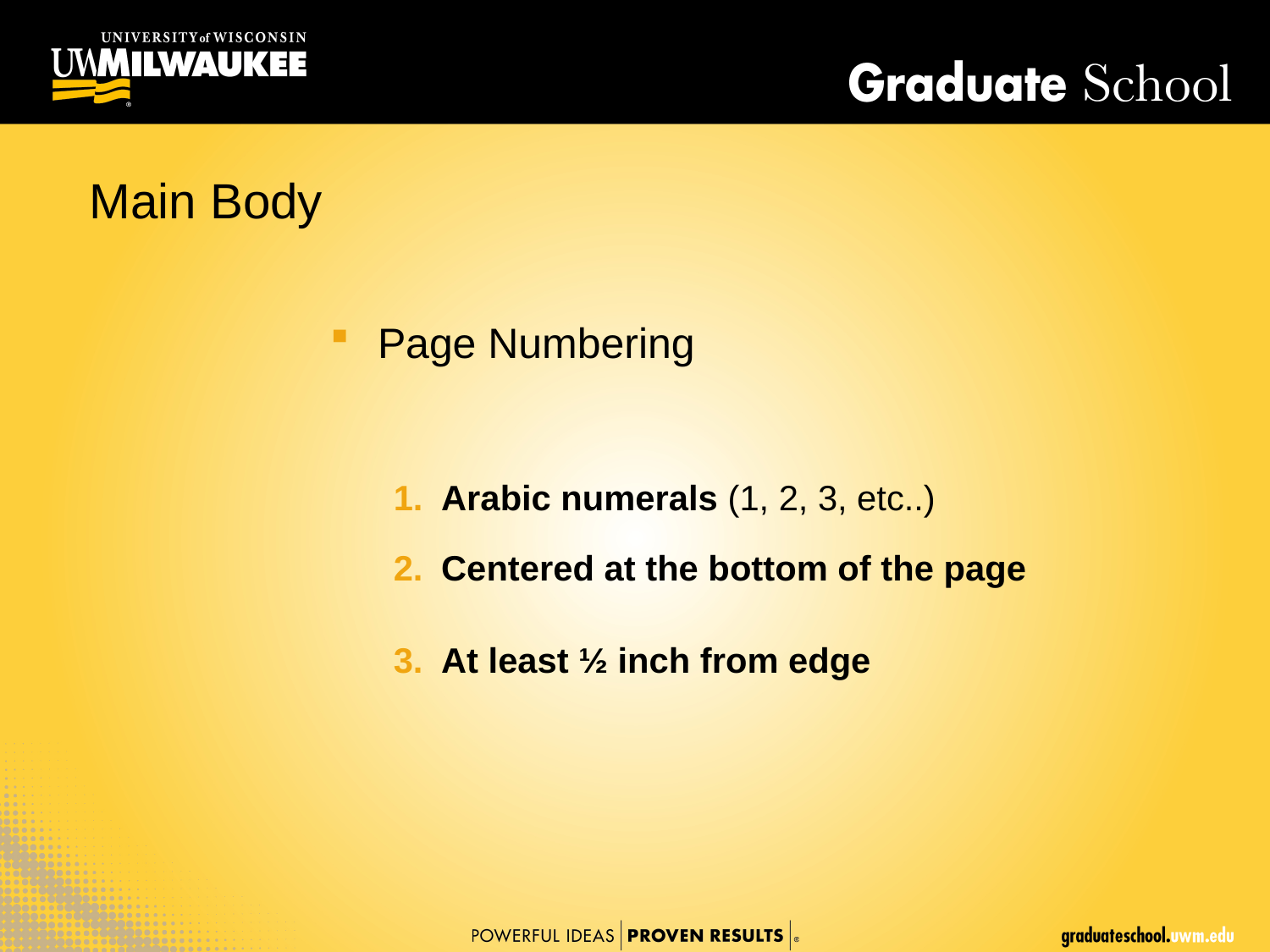

Main Body
Page Numbering

Arabic numerals (1, 2, 3, etc..)
Centered at the bottom of the page
At least ½ inch from edge